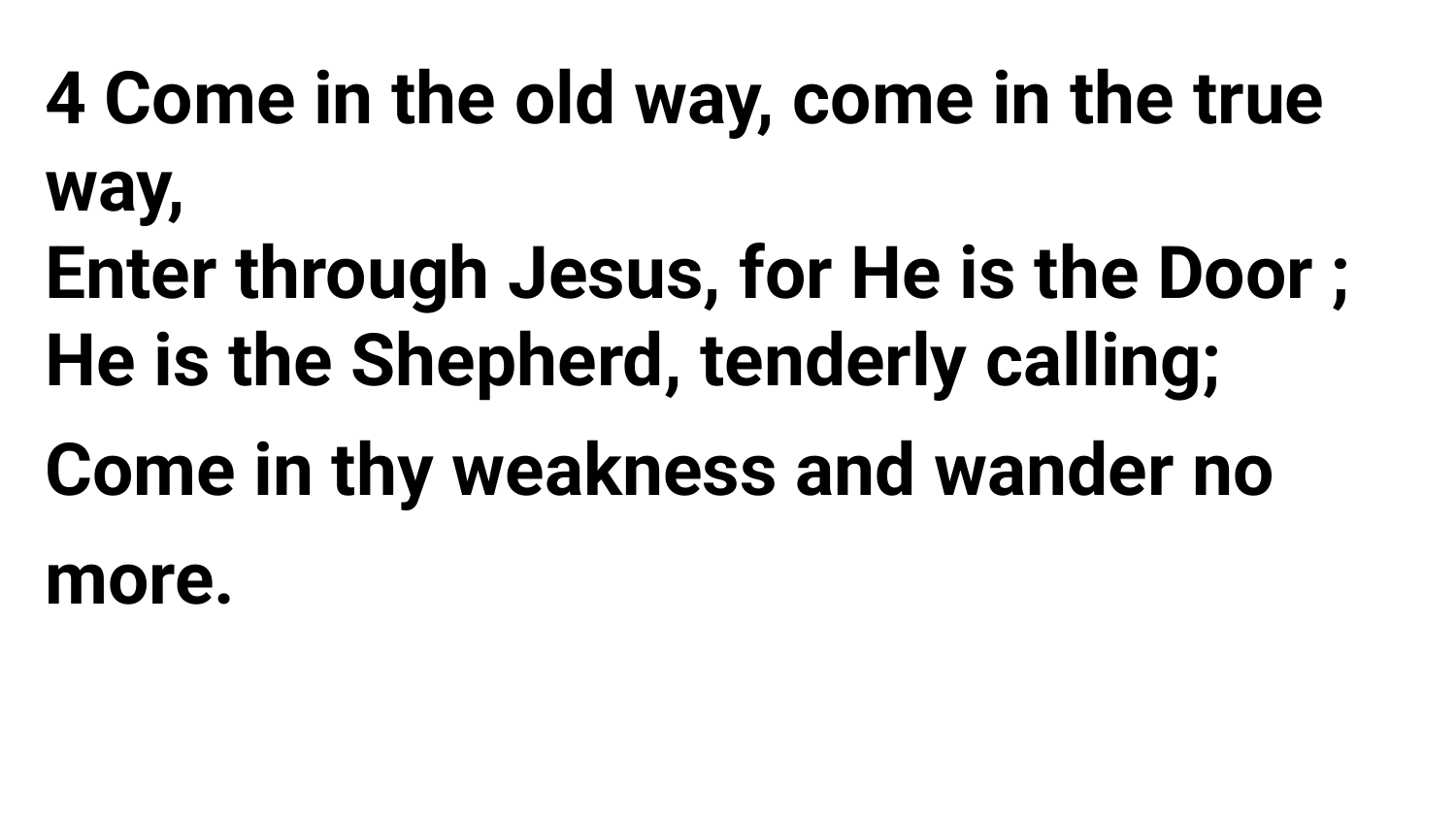

4 Come in the old way, come in the true way,
Enter through Jesus, for He is the Door ;
He is the Shepherd, tenderly calling;
Come in thy weakness and wander no more.